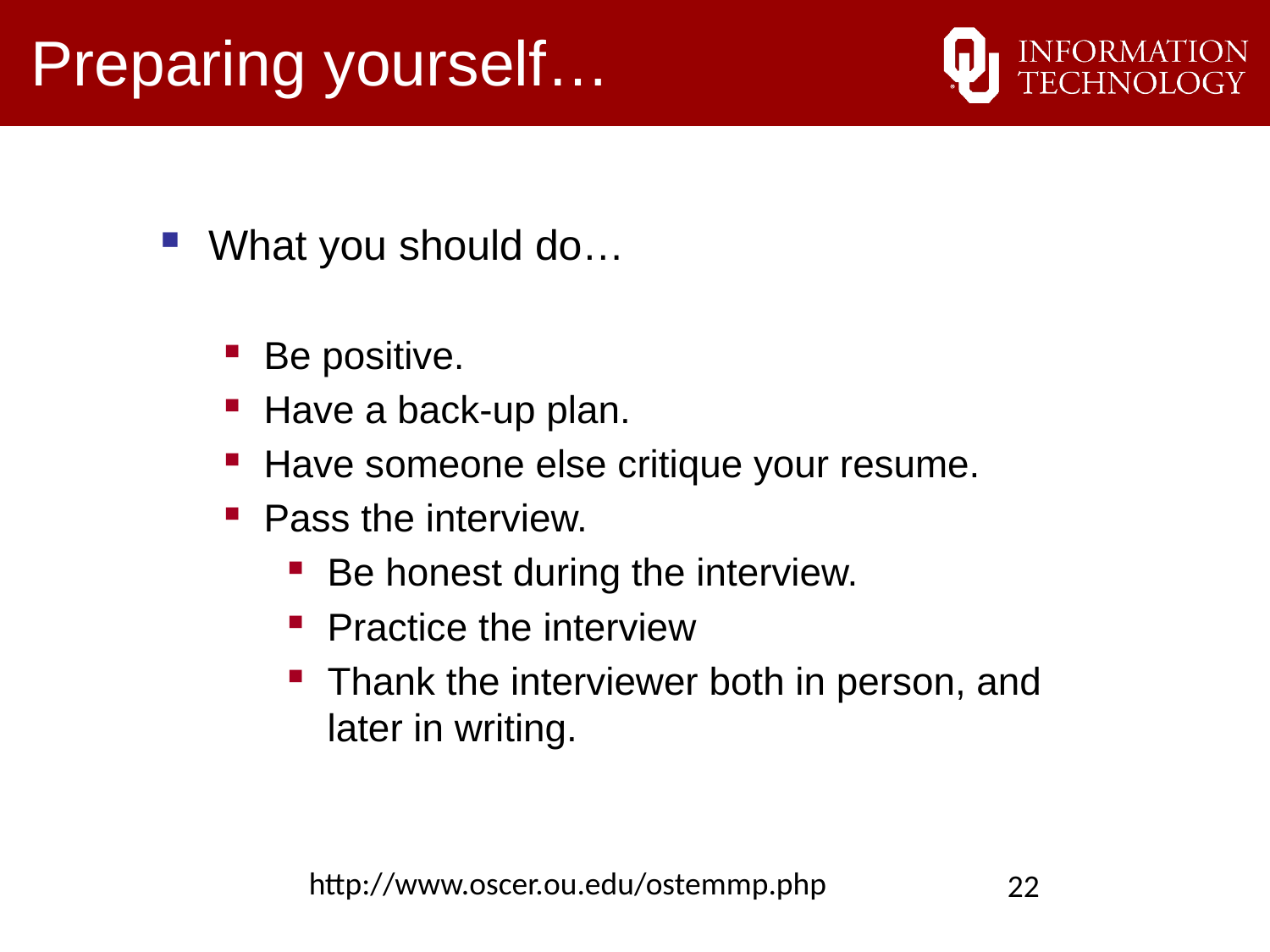

# Preparing yourself…
What you should do…

Be positive.
Have a back-up plan.
Have someone else critique your resume.
Pass the interview.
Be honest during the interview.
Practice the interview
Thank the interviewer both in person, and later in writing.

http://www.oscer.ou.edu/ostemmp.php
22